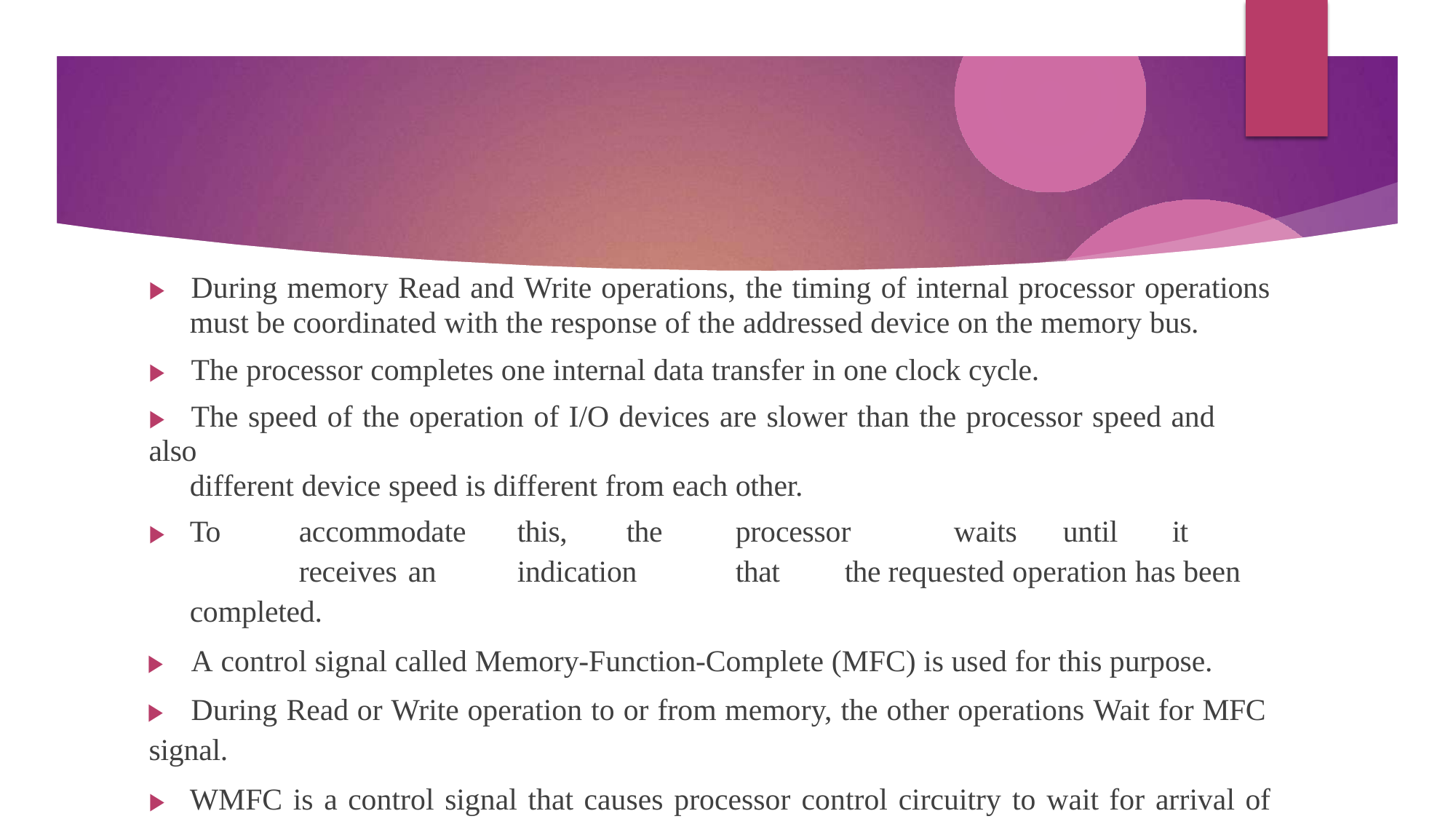

▶	During memory Read and Write operations, the timing of internal processor operations
must be coordinated with the response of the addressed device on the memory bus.
▶	The processor completes one internal data transfer in one clock cycle.
▶	The speed of the operation of I/O devices are slower than the processor speed and also
different device speed is different from each other.
▶	To	accommodate	this,	the	processor	waits	until	it	receives	an	indication	that	the requested operation has been completed.
▶	A control signal called Memory-Function-Complete (MFC) is used for this purpose.
▶	During Read or Write operation to or from memory, the other operations Wait for MFC
signal.
▶	WMFC is a control signal that causes processor control circuitry to wait for arrival of MFC signal.